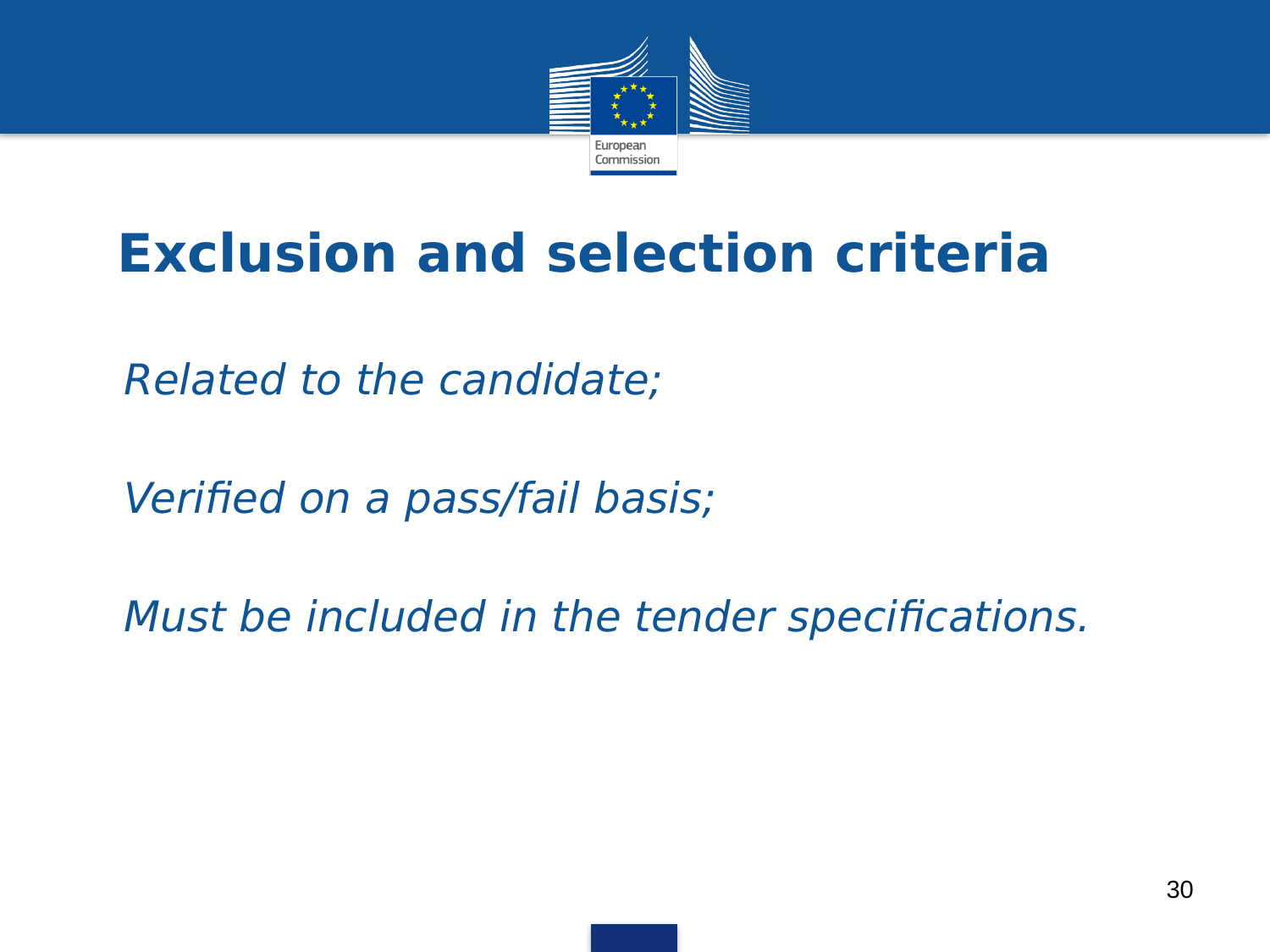

# Exclusion and selection criteria
Related to the candidate;

Verified on a pass/fail basis;

Must be included in the tender specifications.
30